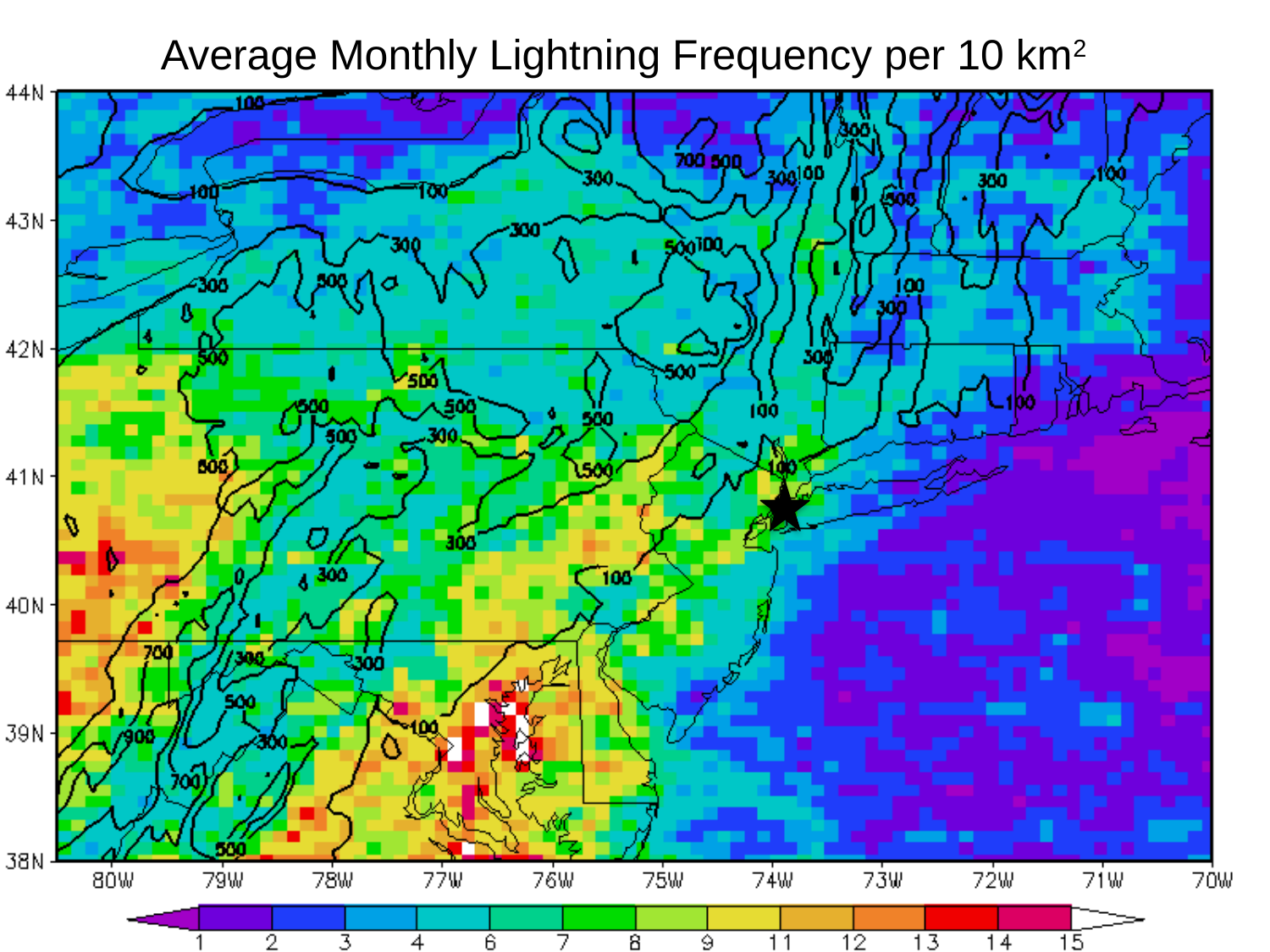

Average Monthly Lightning Frequency per 10 km2